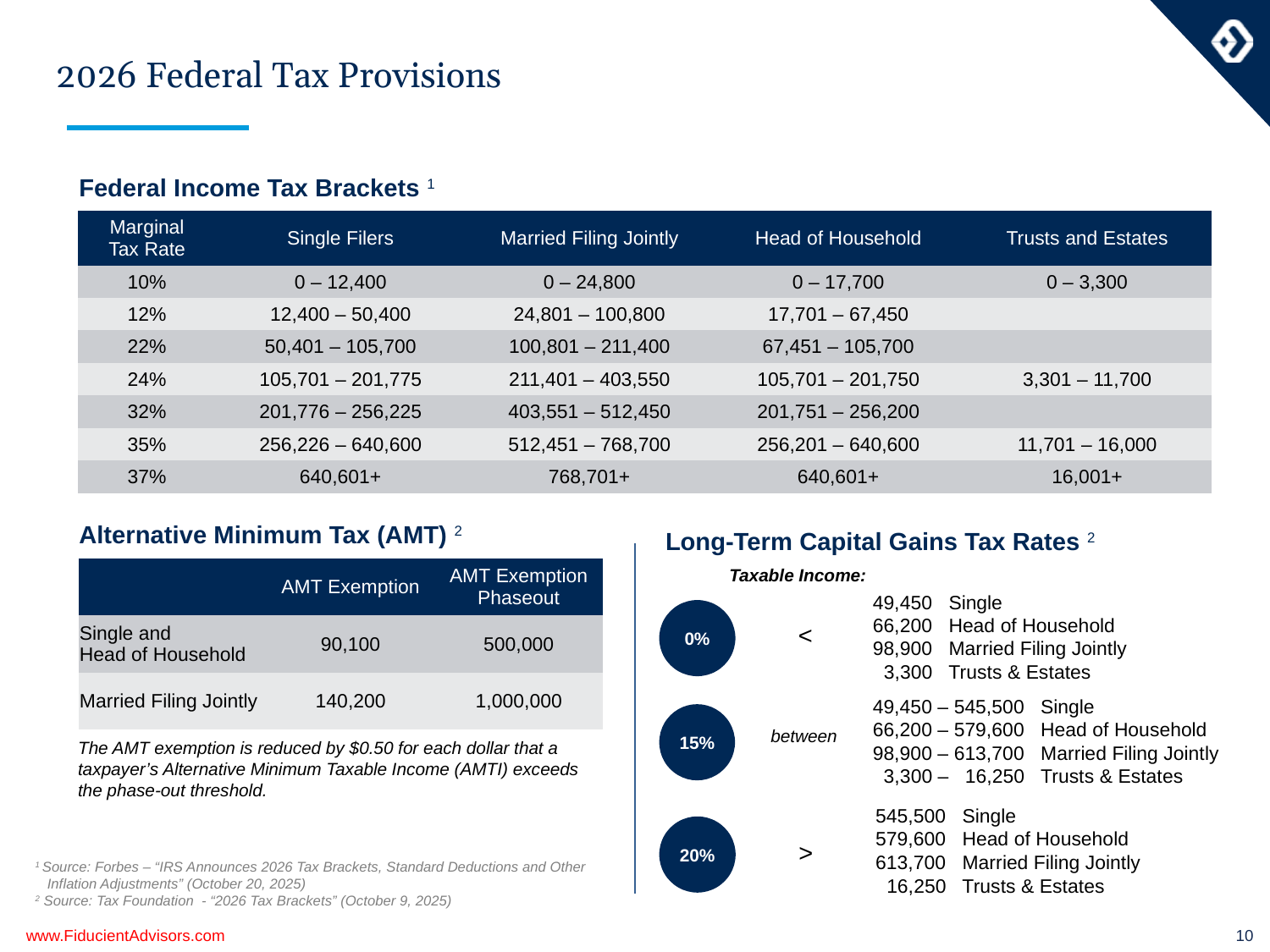

# 2026 Federal Tax Provisions
Federal Income Tax Brackets 1
| Marginal Tax Rate | Single Filers | Married Filing Jointly | Head of Household | Trusts and Estates |
| --- | --- | --- | --- | --- |
| 10% | 0 – 12,400 | 0 – 24,800 | 0 – 17,700 | 0 – 3,300 |
| 12% | 12,400 – 50,400 | 24,801 – 100,800 | 17,701 – 67,450 |  |
| 22% | 50,401 – 105,700 | 100,801 – 211,400 | 67,451 – 105,700 |  |
| 24% | 105,701 – 201,775 | 211,401 – 403,550 | 105,701 – 201,750 | 3,301 – 11,700 |
| 32% | 201,776 – 256,225 | 403,551 – 512,450 | 201,751 – 256,200 |  |
| 35% | 256,226 – 640,600 | 512,451 – 768,700 | 256,201 – 640,600 | 11,701 – 16,000 |
| 37% | 640,601+ | 768,701+ | 640,601+ | 16,001+ |
Alternative Minimum Tax (AMT) 2
Long-Term Capital Gains Tax Rates 2
|  | AMT Exemption | AMT Exemption Phaseout |
| --- | --- | --- |
| Single and Head of Household | 90,100 | 500,000 |
| Married Filing Jointly | 140,200 | 1,000,000 |
Taxable Income:
49,450   Single
66,200   Head of Household
98,900   Married Filing Jointly
  3,300   Trusts & Estates

0%
<
49,450 – 545,500   Single
66,200 – 579,600   Head of Household
98,900 – 613,700   Married Filing Jointly
  3,300 –   16,250   Trusts & Estates

15%
between
The AMT exemption is reduced by $0.50 for each dollar that a taxpayer’s Alternative Minimum Taxable Income (AMTI) exceeds the phase-out threshold.
545,500   Single
579,600   Head of Household
613,700   Married Filing Jointly
  16,250   Trusts & Estates

20%
>
1 Source: Forbes – “IRS Announces 2026 Tax Brackets, Standard Deductions and Other
   Inflation Adjustments” (October 20, 2025)
2 Source: Tax Foundation  - “2026 Tax Brackets” (October 9, 2025)
www.FiducientAdvisors.com
10